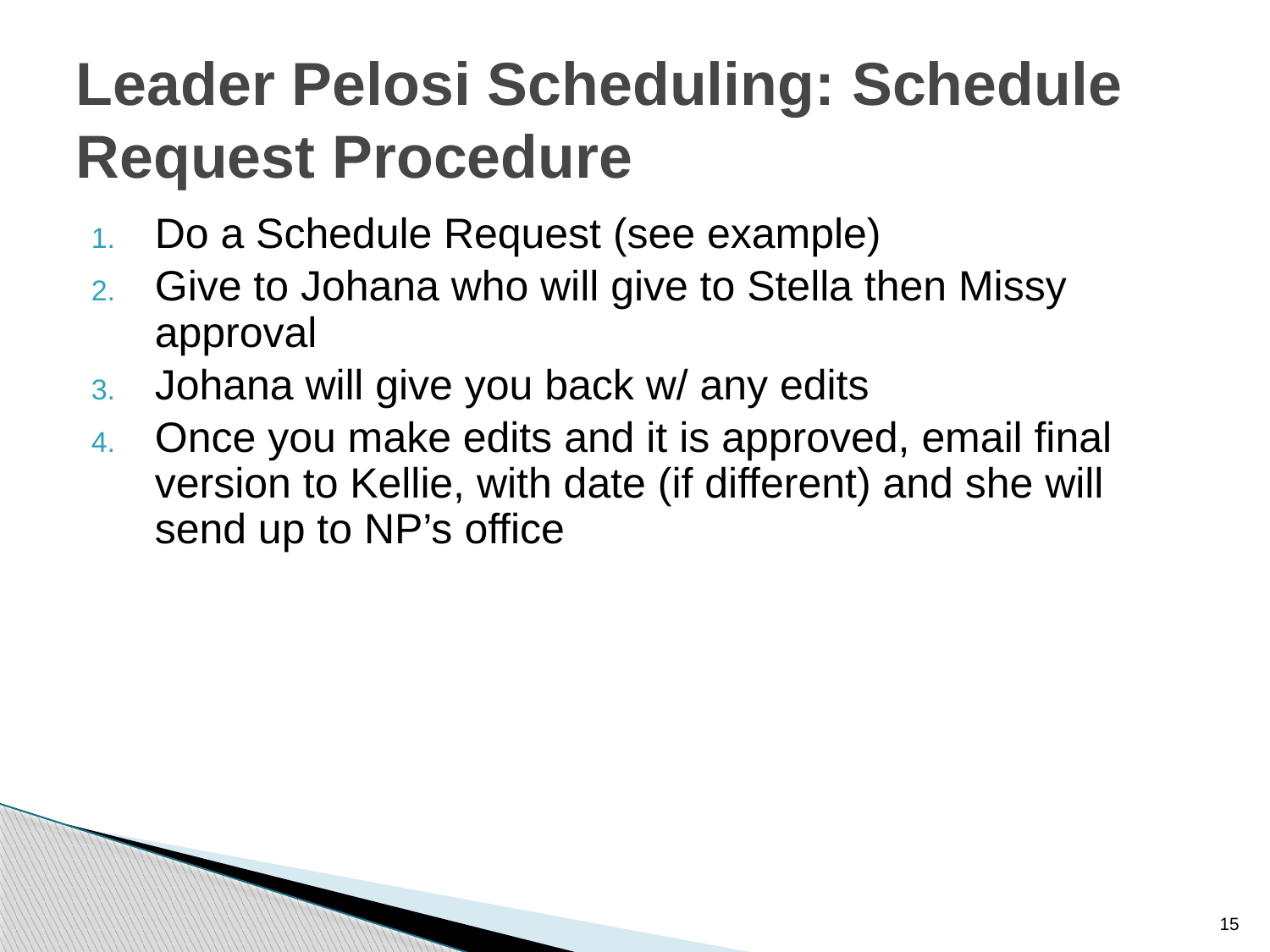

# Leader Pelosi Scheduling: Schedule Request Procedure
Do a Schedule Request (see example)
Give to Johana who will give to Stella then Missy approval
Johana will give you back w/ any edits
Once you make edits and it is approved, email final version to Kellie, with date (if different) and she will send up to NP’s office

15